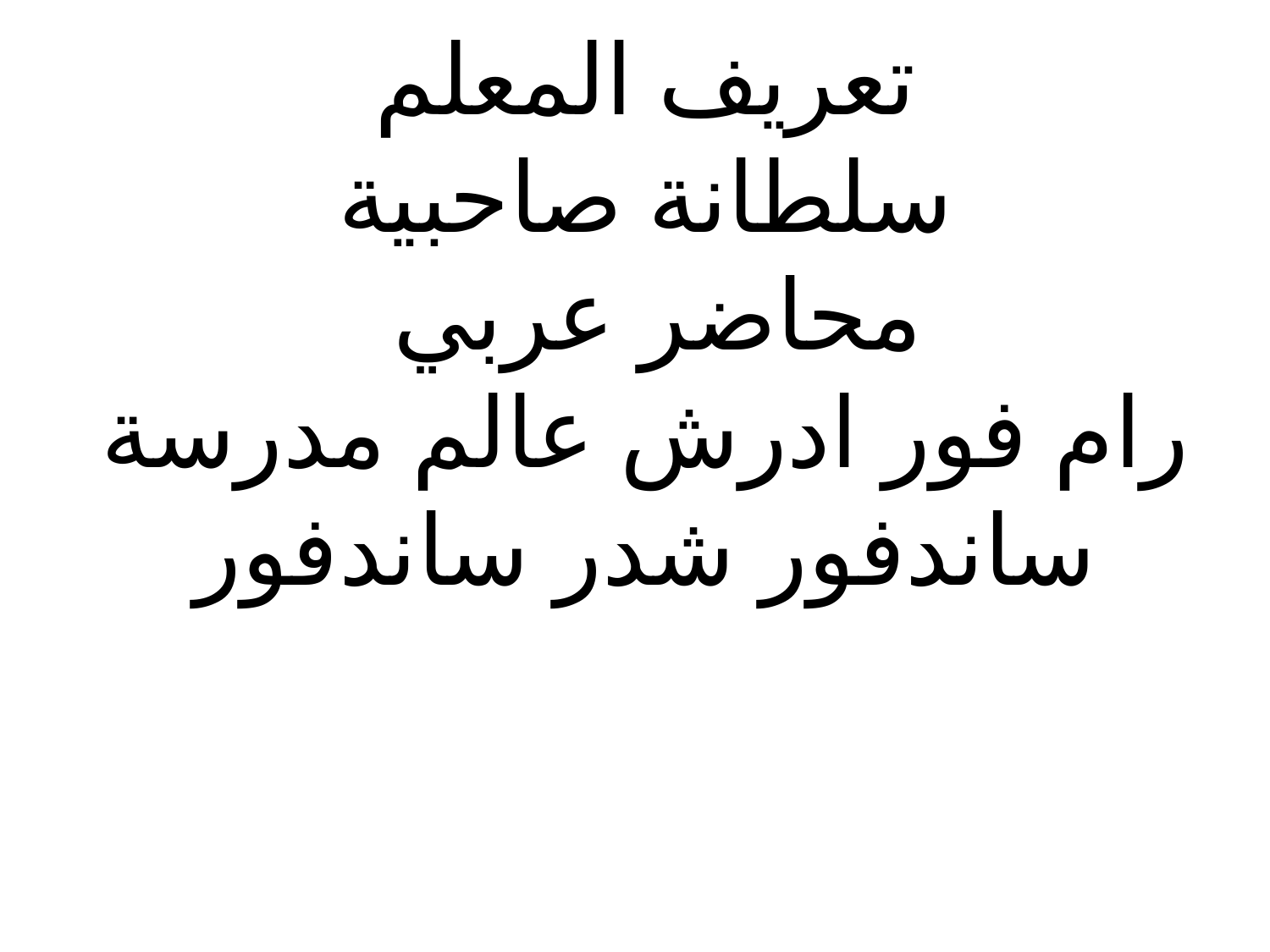

# تعريف المعلم سلطانة صاحبية محاضر عربي رام فور ادرش عالم مدرسة ساندفور شدر ساندفور